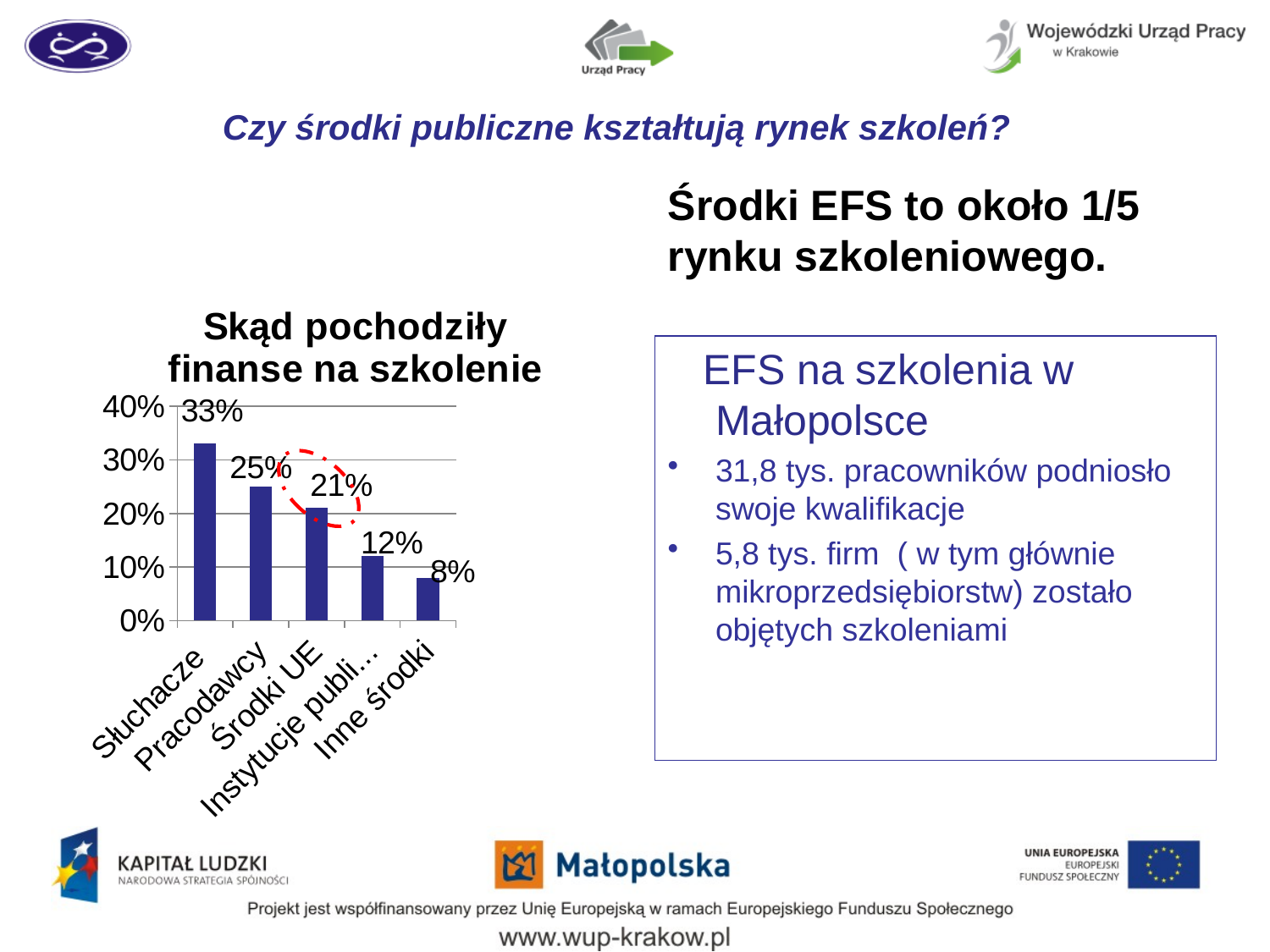

# Czy środki publiczne kształtują rynek szkoleń?

Środki EFS to około 1/5 rynku szkoleniowego.

### Chart:

| Category |  |
|---|---|
| Słuchacze  | 0.33000000000000085 |
| Pracodawcy | 0.25 |
| Środki UE | 0.21000000000000021 |
| Instytucje publiczne  | 0.12000000000000002 |
| Inne środki | 0.08000000000000004 |
   EFS na szkolenia w Małopolsce
31,8 tys. pracowników podniosło swoje kwalifikacje
5,8 tys. firm  ( w tym głównie mikroprzedsiębiorstw) zostało objętych szkoleniami